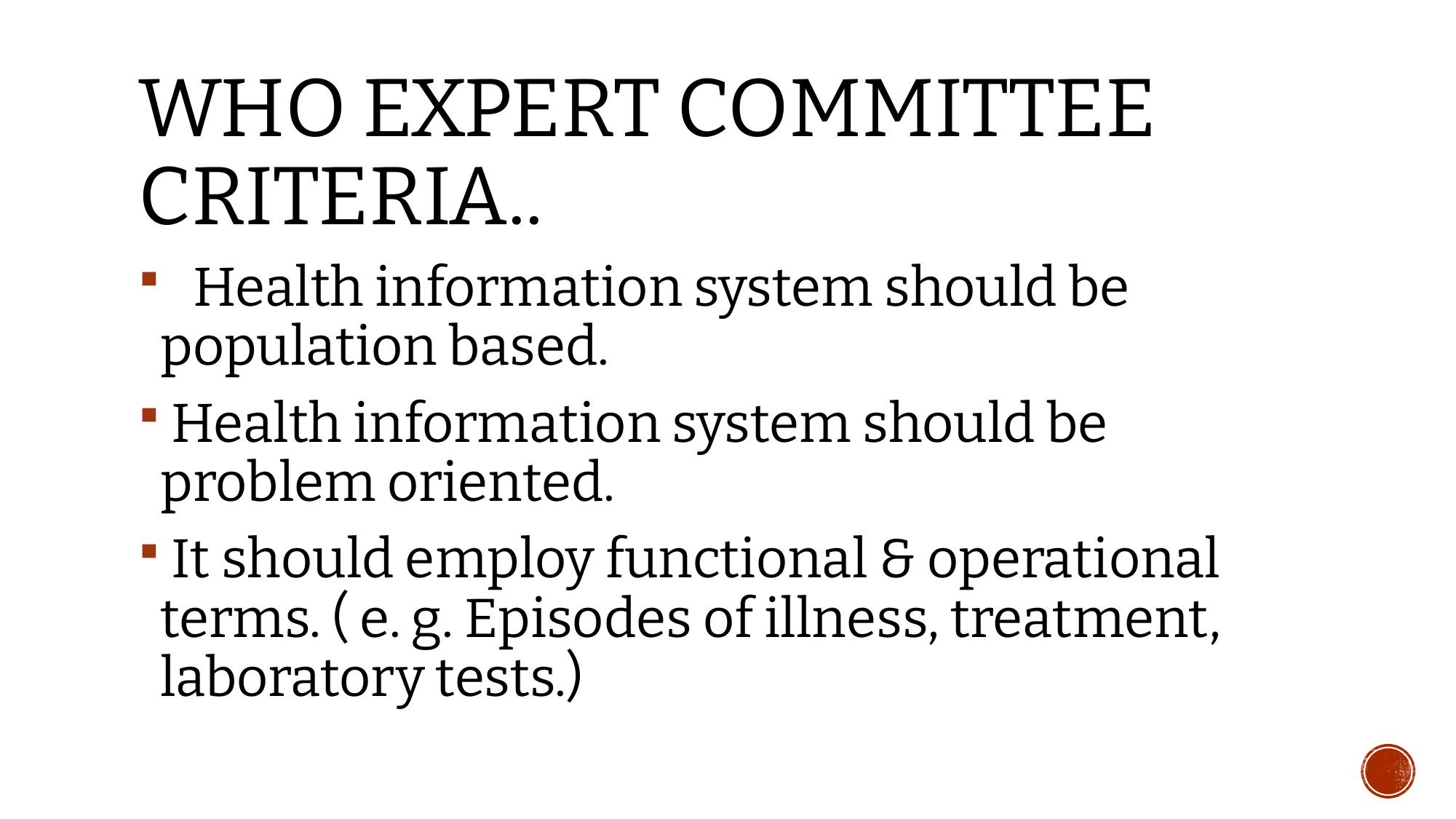

# Who expert committee criteria..
   Health information system should be population based.
 Health information system should be problem oriented.
 It should employ functional & operational terms. ( e. g. Episodes of illness, treatment, laboratory tests.)